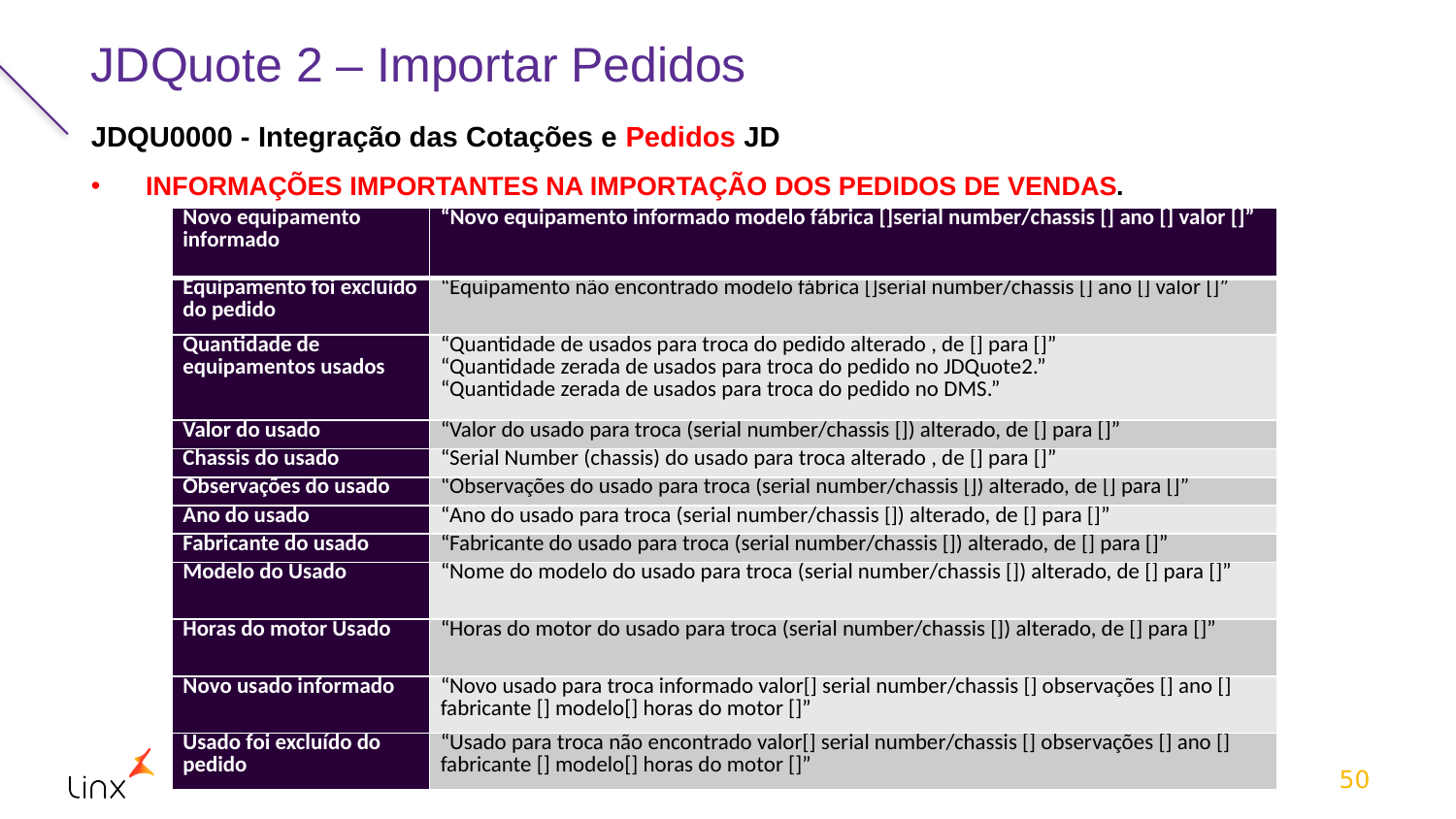

# JDQuote 2 – Importar Pedidos
JDQU0000 - Integração das Cotações e Pedidos JD
INFORMAÇÕES IMPORTANTES NA IMPORTAÇÃO DOS PEDIDOS DE VENDAS.

| Novo equipamento informado | “Novo equipamento informado modelo fábrica []serial number/chassis [] ano [] valor []” |
| --- | --- |
| Equipamento foi excluído do pedido | “Equipamento não encontrado modelo fábrica []serial number/chassis [] ano [] valor []” |
| Quantidade de equipamentos usados | “Quantidade de usados para troca do pedido alterado , de [] para []” “Quantidade zerada de usados para troca do pedido no JDQuote2.” “Quantidade zerada de usados para troca do pedido no DMS.” |
| Valor do usado | “Valor do usado para troca (serial number/chassis []) alterado, de [] para []” |
| Chassis do usado | “Serial Number (chassis) do usado para troca alterado , de [] para []” |
| Observações do usado | “Observações do usado para troca (serial number/chassis []) alterado, de [] para []” |
| Ano do usado | “Ano do usado para troca (serial number/chassis []) alterado, de [] para []” |
| Fabricante do usado | “Fabricante do usado para troca (serial number/chassis []) alterado, de [] para []” |
| Modelo do Usado | “Nome do modelo do usado para troca (serial number/chassis []) alterado, de [] para []” |
| Horas do motor Usado | “Horas do motor do usado para troca (serial number/chassis []) alterado, de [] para []” |
| Novo usado informado | “Novo usado para troca informado valor[] serial number/chassis [] observações [] ano [] fabricante [] modelo[] horas do motor []” |
| Usado foi excluído do pedido | “Usado para troca não encontrado valor[] serial number/chassis [] observações [] ano [] fabricante [] modelo[] horas do motor []” |
50